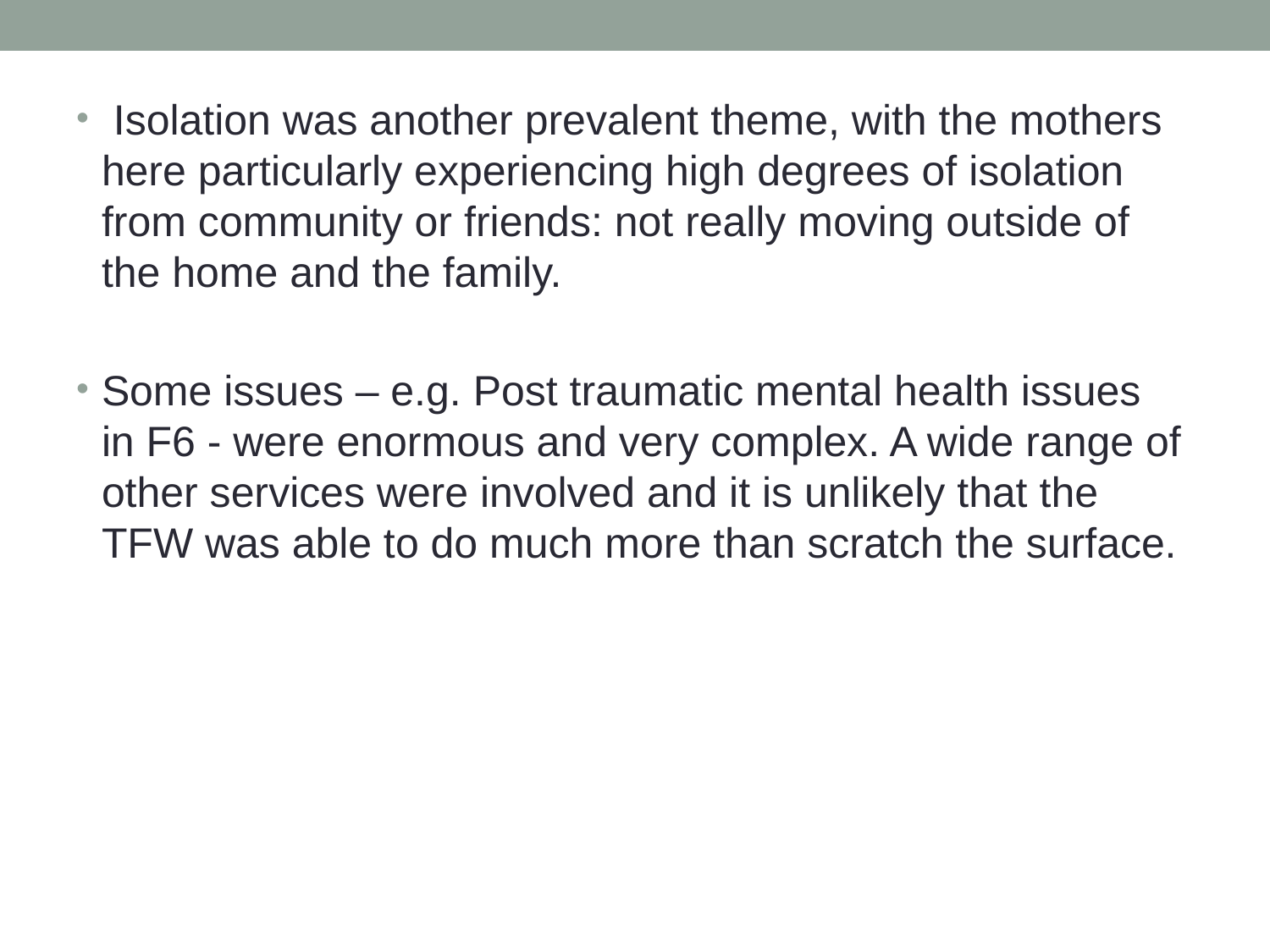

Isolation was another prevalent theme, with the mothers here particularly experiencing high degrees of isolation from community or friends: not really moving outside of the home and the family.

Some issues – e.g. Post traumatic mental health issues  in F6 - were enormous and very complex. A wide range of other services were involved and it is unlikely that the TFW was able to do much more than scratch the surface.